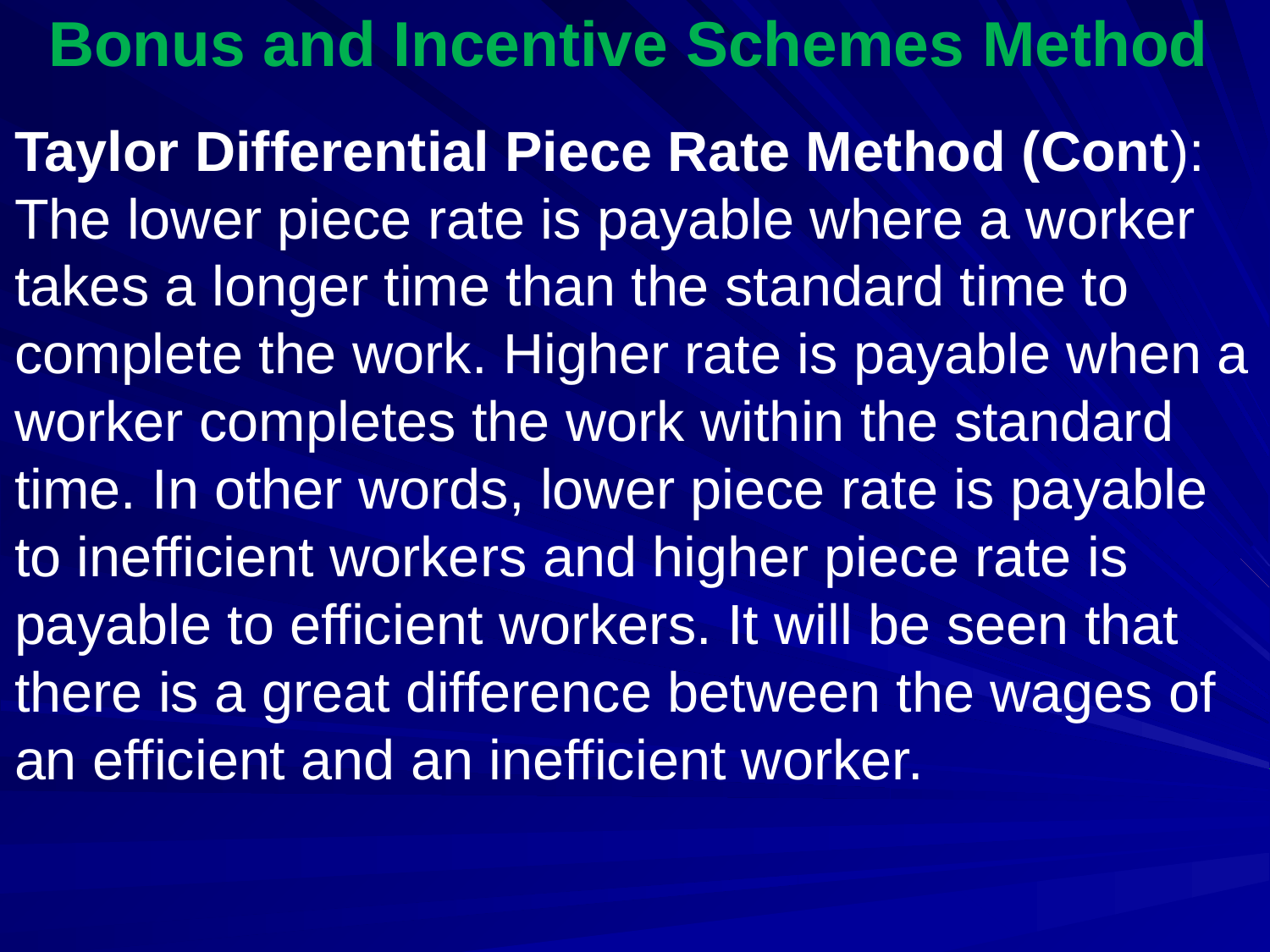

# Bonus and Incentive Schemes Method
Taylor Differential Piece Rate Method (Cont): The lower piece rate is payable where a worker takes a longer time than the standard time to complete the work. Higher rate is payable when a worker completes the work within the standard time. In other words, lower piece rate is payable to inefficient workers and higher piece rate is payable to efficient workers. It will be seen that there is a great difference between the wages of an efficient and an inefficient worker.